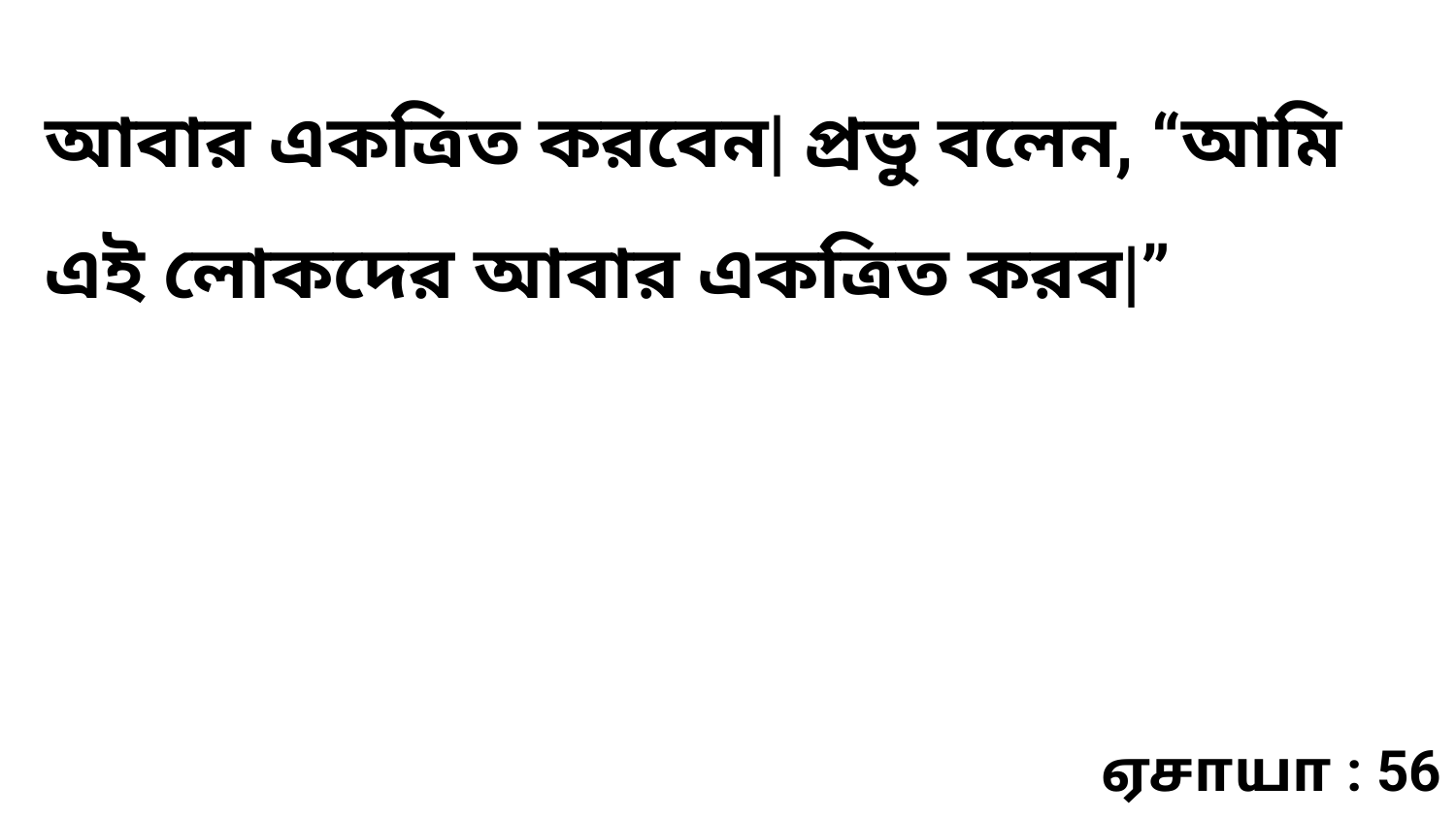

আবার একত্রিত করবেন| প্রভু বলেন, “আমি এই লোকদের আবার একত্রিত করব|”
ஏசாயா : 56